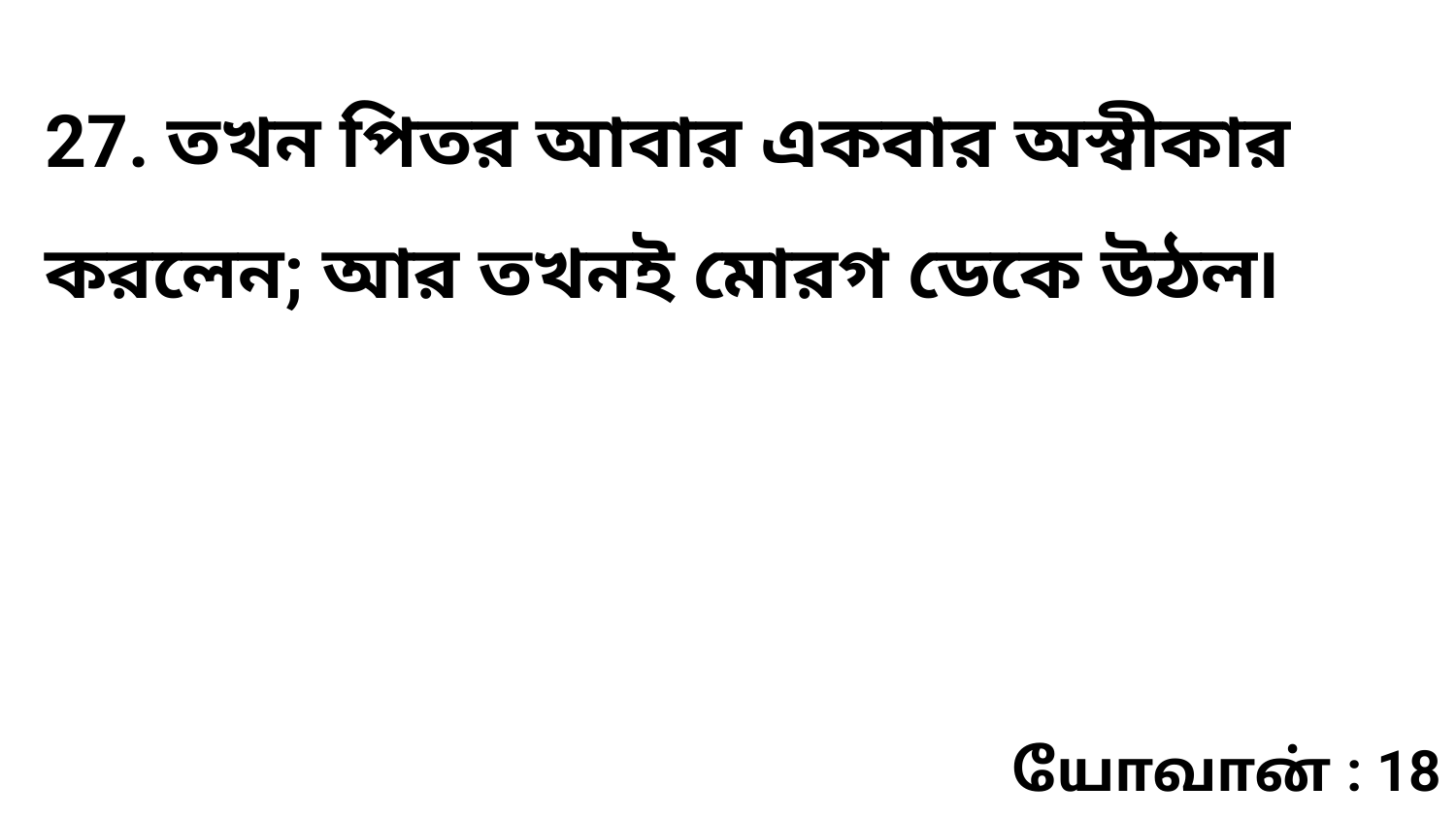

27. তখন পিতর আবার একবার অস্বীকার করলেন; আর তখনই মোরগ ডেকে উঠল৷
யோவான் : 18